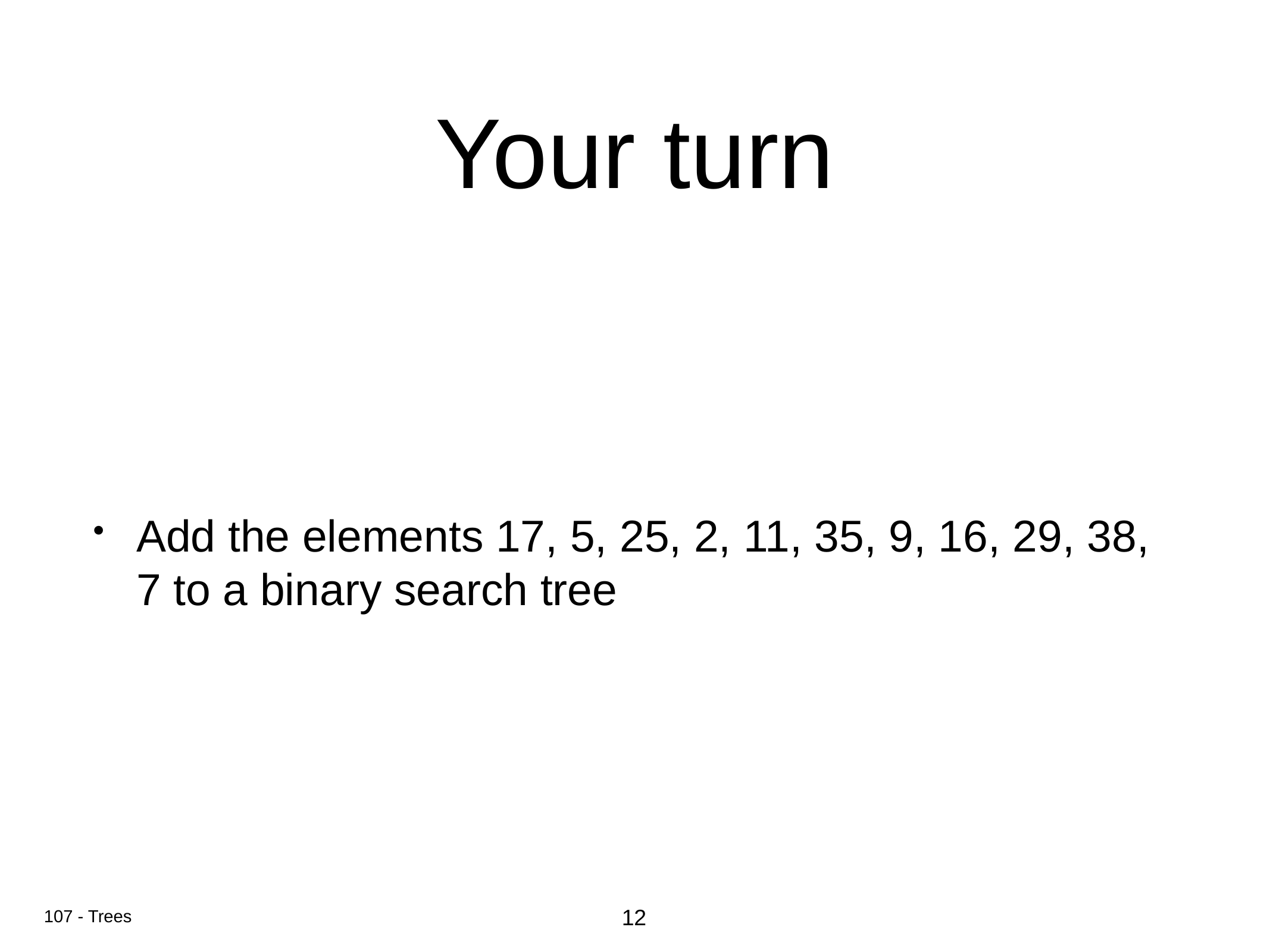

# Your turn
Add the elements 17, 5, 25, 2, 11, 35, 9, 16, 29, 38, 7 to a binary search tree
12